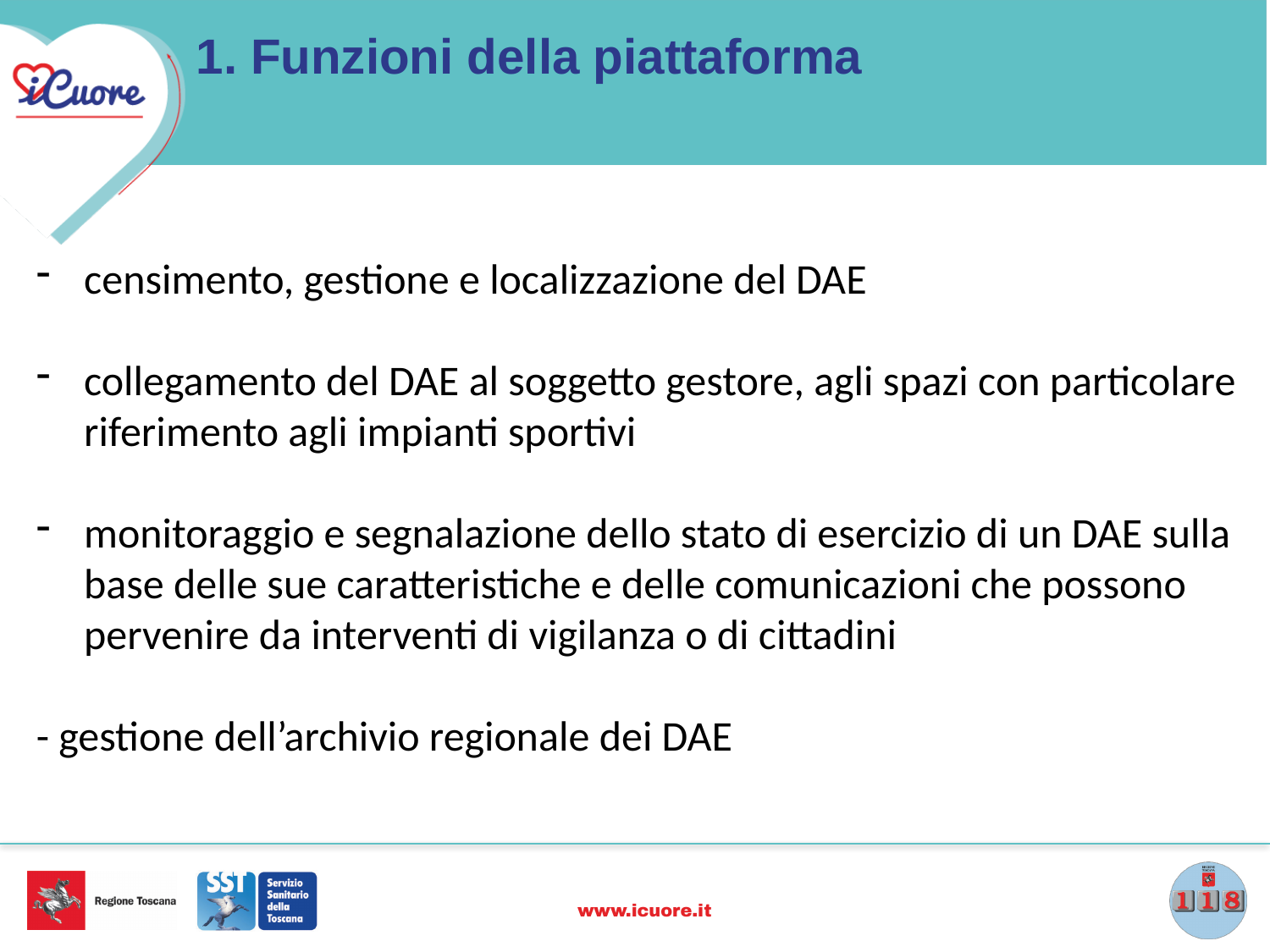

# 1. Funzioni della piattaforma
censimento, gestione e localizzazione del DAE

collegamento del DAE al soggetto gestore, agli spazi con particolare riferimento agli impianti sportivi

monitoraggio e segnalazione dello stato di esercizio di un DAE sulla base delle sue caratteristiche e delle comunicazioni che possono pervenire da interventi di vigilanza o di cittadini

- gestione dell’archivio regionale dei DAE